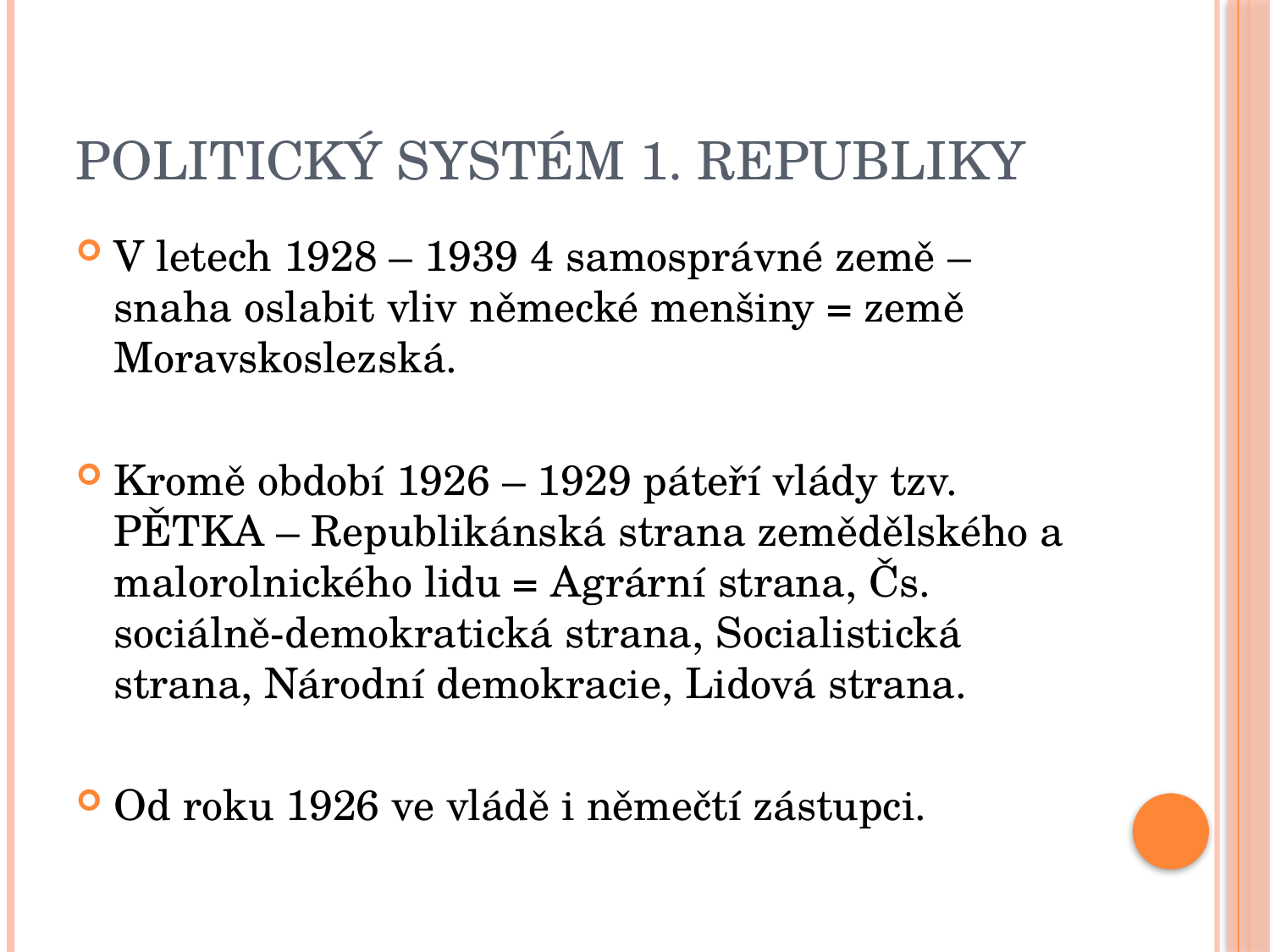

# Politický systém 1. republiky
V letech 1928 – 1939 4 samosprávné země – snaha oslabit vliv německé menšiny = země Moravskoslezská.

Kromě období 1926 – 1929 páteří vlády tzv. PĚTKA – Republikánská strana zemědělského a malorolnického lidu = Agrární strana, Čs. sociálně-demokratická strana, Socialistická strana, Národní demokracie, Lidová strana.

Od roku 1926 ve vládě i němečtí zástupci.